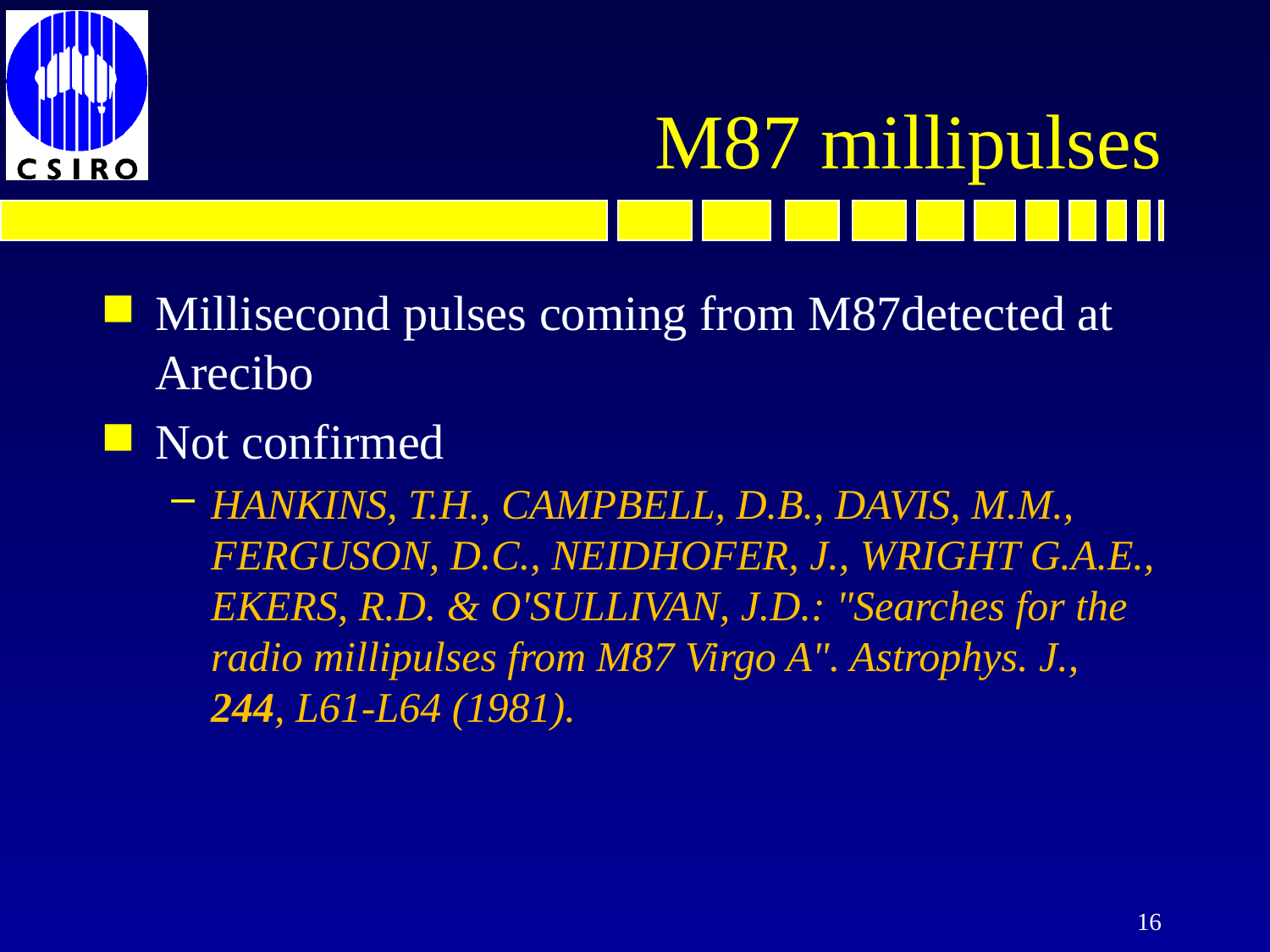

Millisecond pulses coming from M87detected at Arecibo
Not confirmed
HANKINS, T.H., CAMPBELL, D.B., DAVIS, M.M., FERGUSON, D.C., NEIDHOFER, J., WRIGHT G.A.E., EKERS, R.D. & O'SULLIVAN, J.D.: "Searches for the radio millipulses from M87 Virgo A". Astrophys. J., 244, L61-L64 (1981).
# M87 millipulses
16